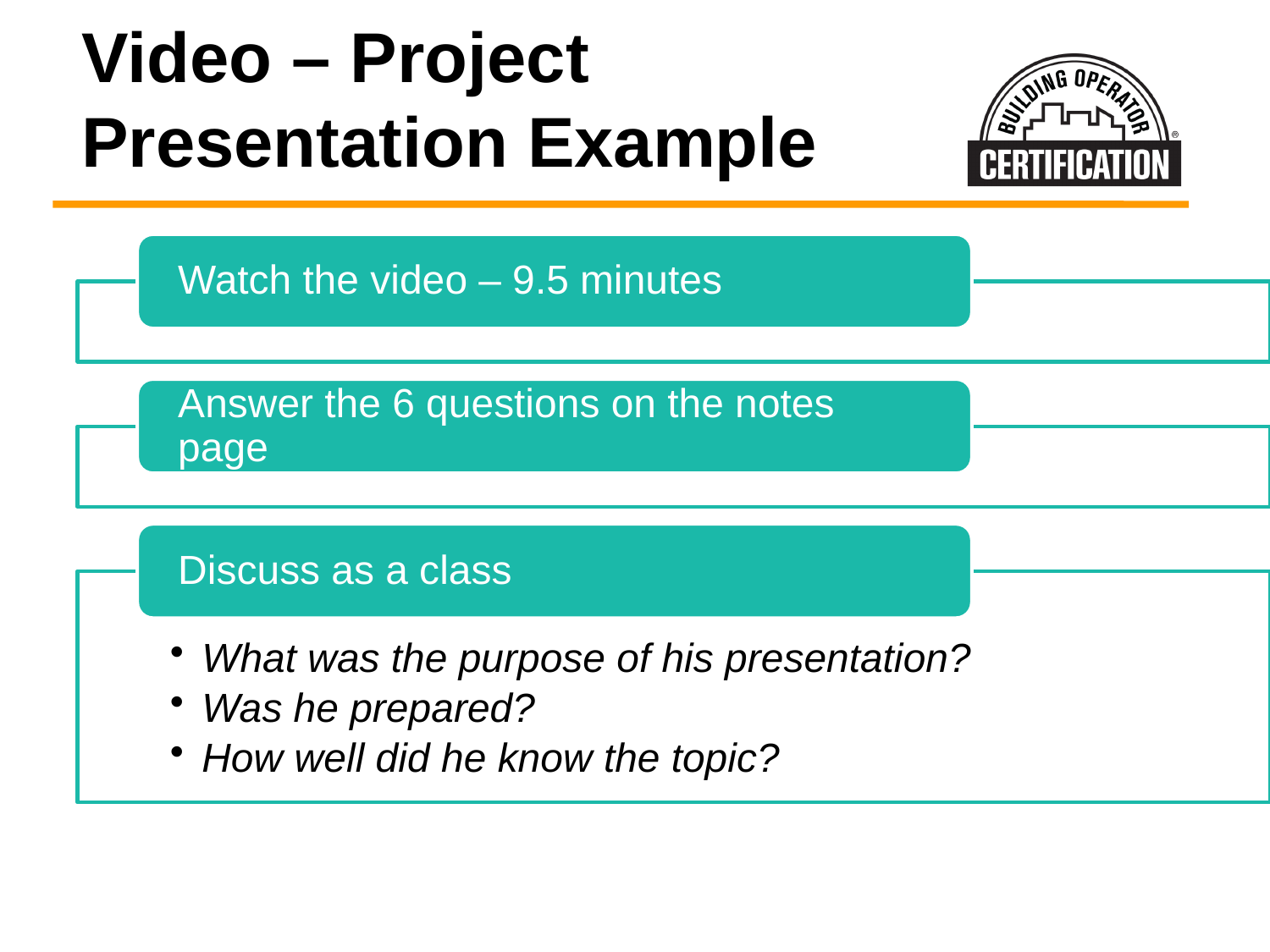

# Video – Project Presentation Example
Watch the video – 9.5 minutes
Answer the 6 questions on the notes page
What was the purpose of his presentation?
Was he prepared?
How well did he know the topic?
Discuss as a class